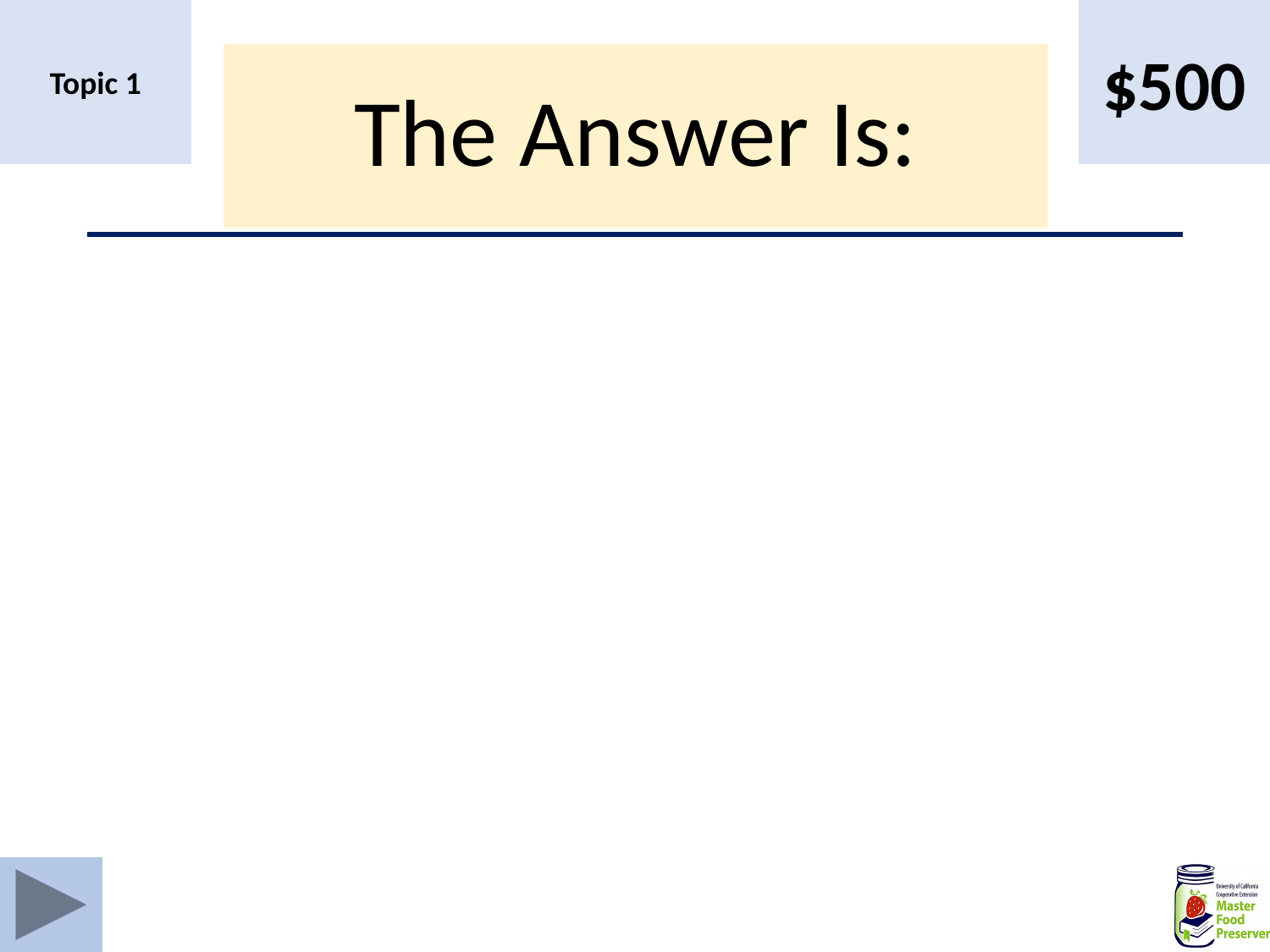

Topic 1
$500
# The Answer Is: